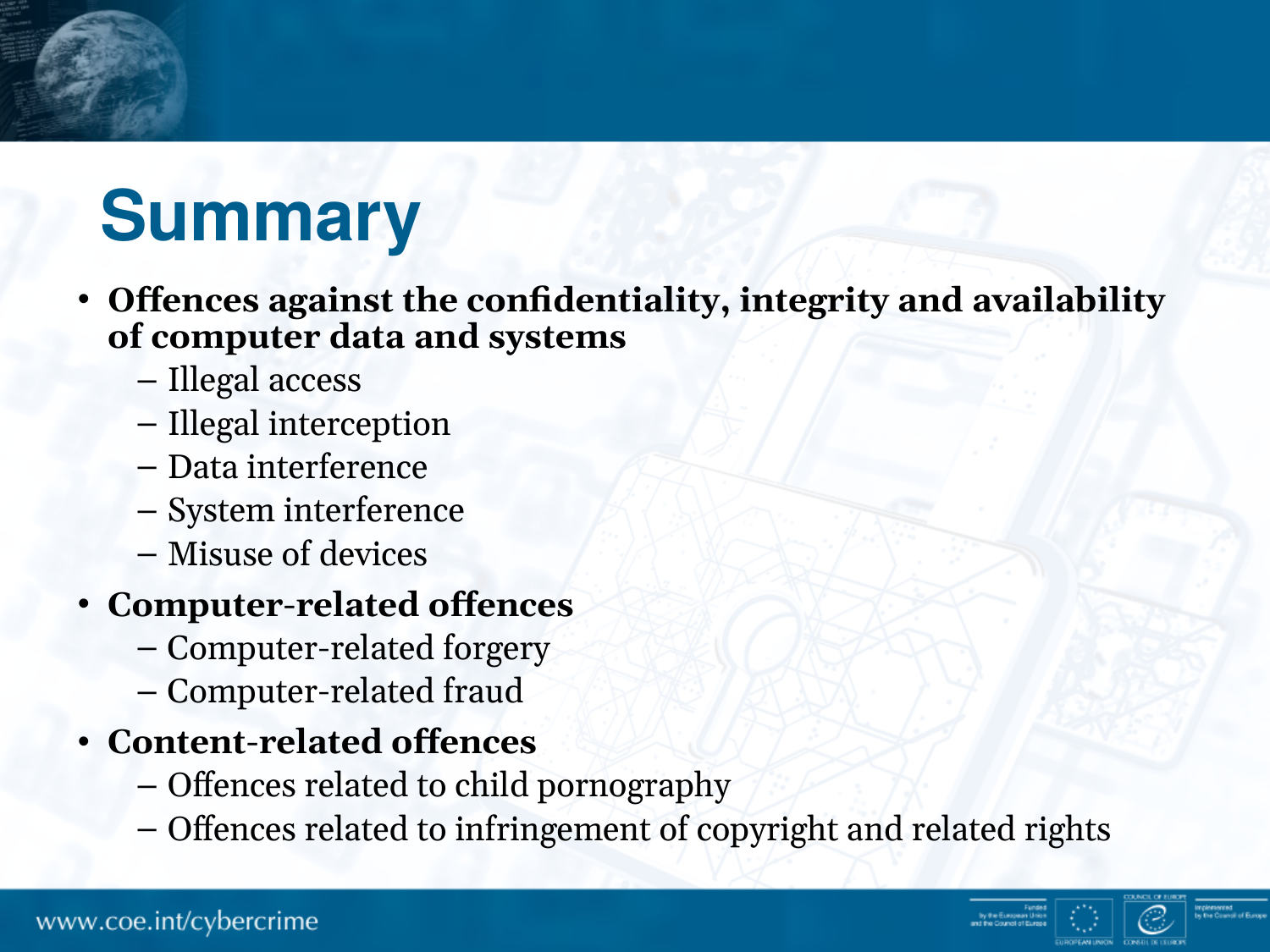

# Summary
Offences against the confidentiality, integrity and availability of computer data and systems
Illegal access
Illegal interception
Data interference
System interference
Misuse of devices
Computer-related offences
Computer-related forgery
Computer-related fraud
Content-related offences
Offences related to child pornography
Offences related to infringement of copyright and related rights